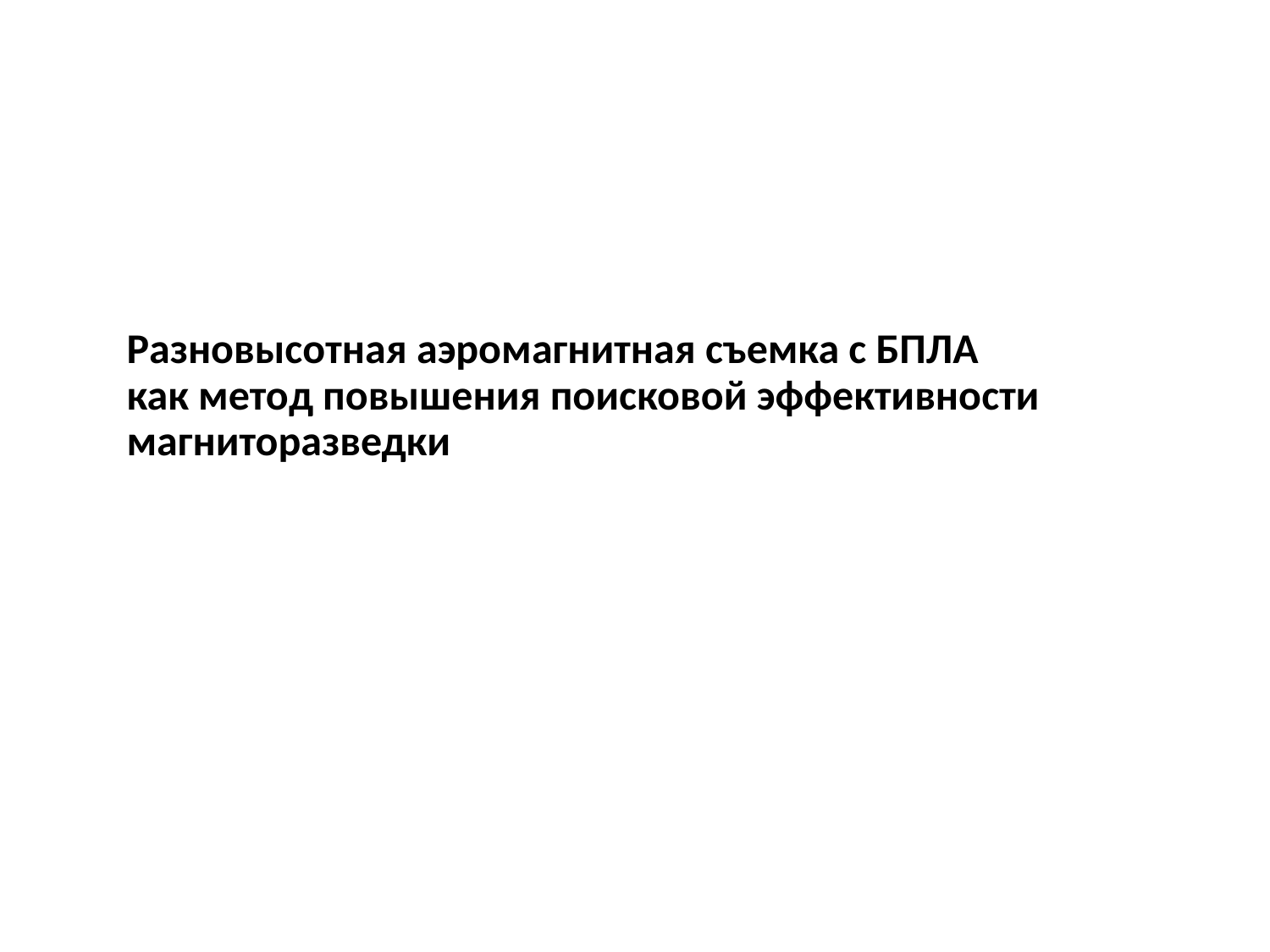

Разновысотная аэромагнитная съемка с БПЛА
как метод повышения поисковой эффективности магниторазведки